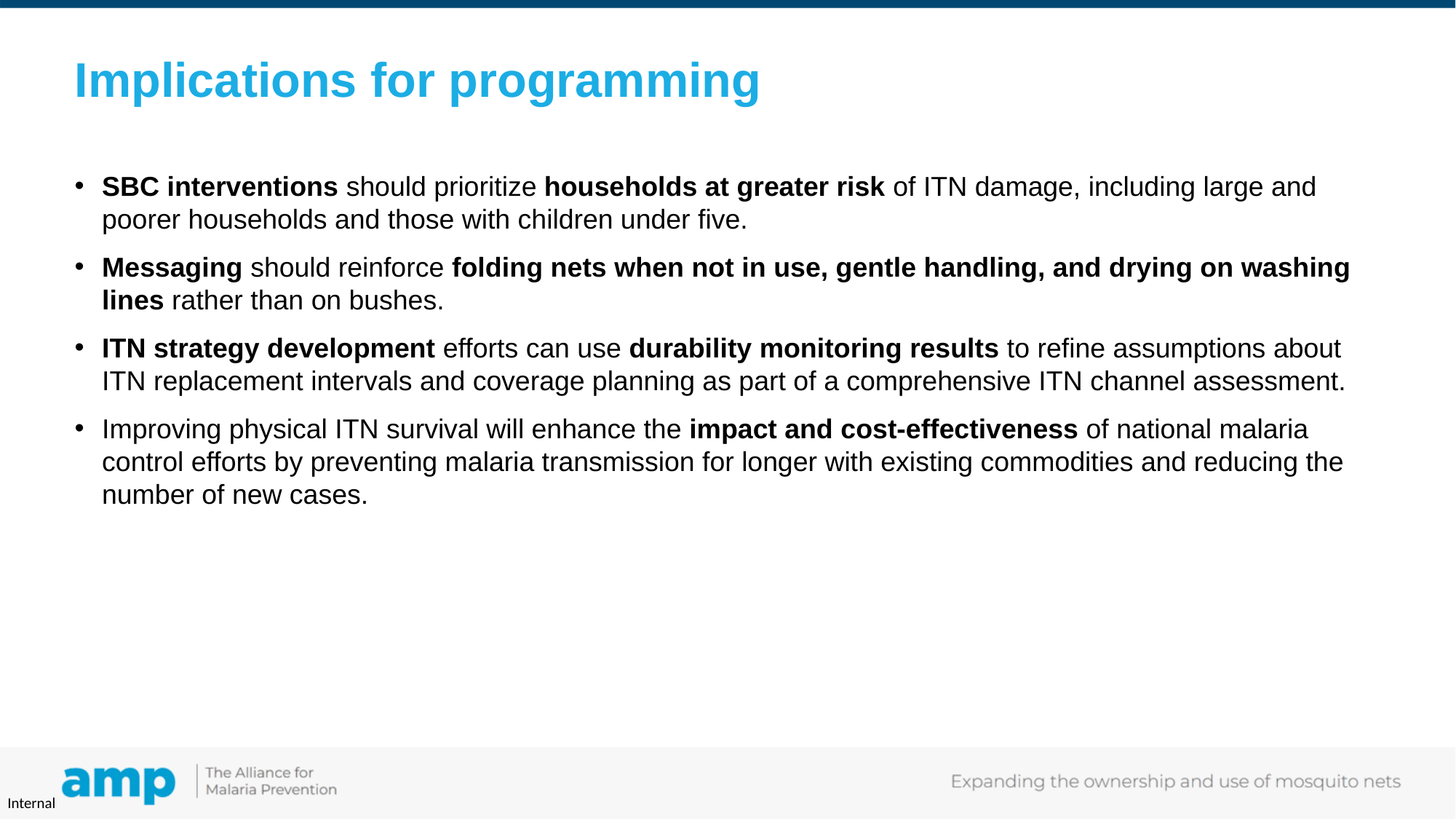

# Implications for programming
SBC interventions should prioritize households at greater risk of ITN damage, including large and poorer households and those with children under five.
Messaging should reinforce folding nets when not in use, gentle handling, and drying on washing lines rather than on bushes.
ITN strategy development efforts can use durability monitoring results to refine assumptions about ITN replacement intervals and coverage planning as part of a comprehensive ITN channel assessment.
Improving physical ITN survival will enhance the impact and cost-effectiveness of national malaria control efforts by preventing malaria transmission for longer with existing commodities and reducing the number of new cases.